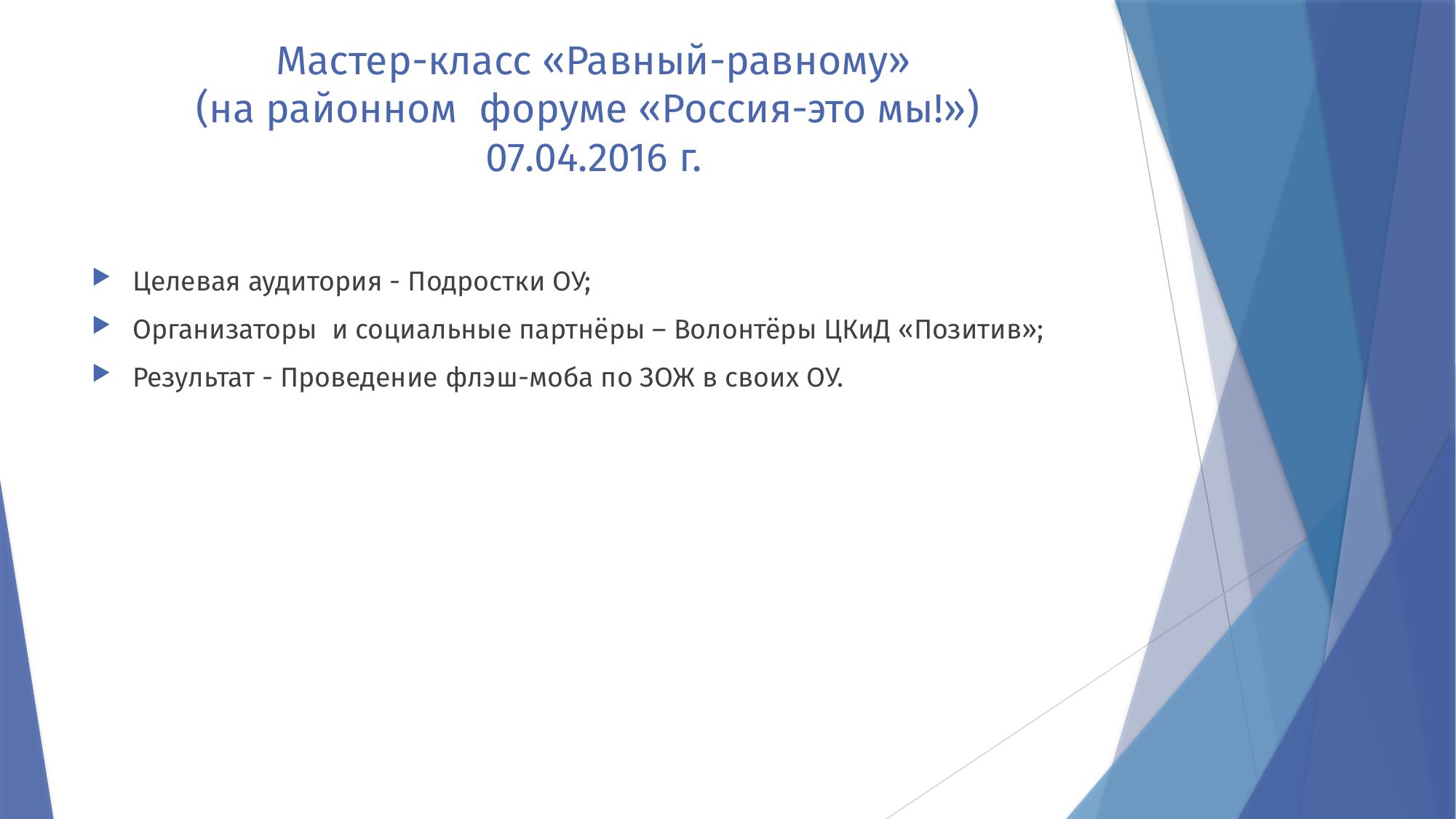

# Мастер-класс «Равный-равному» (на районном  форуме «Россия-это мы!») 07.04.2016 г.
Целевая аудитория - Подростки ОУ;
Организаторы  и социальные партнёры – Волонтёры ЦКиД «Позитив»;
Результат - Проведение флэш-моба по ЗОЖ в своих ОУ.